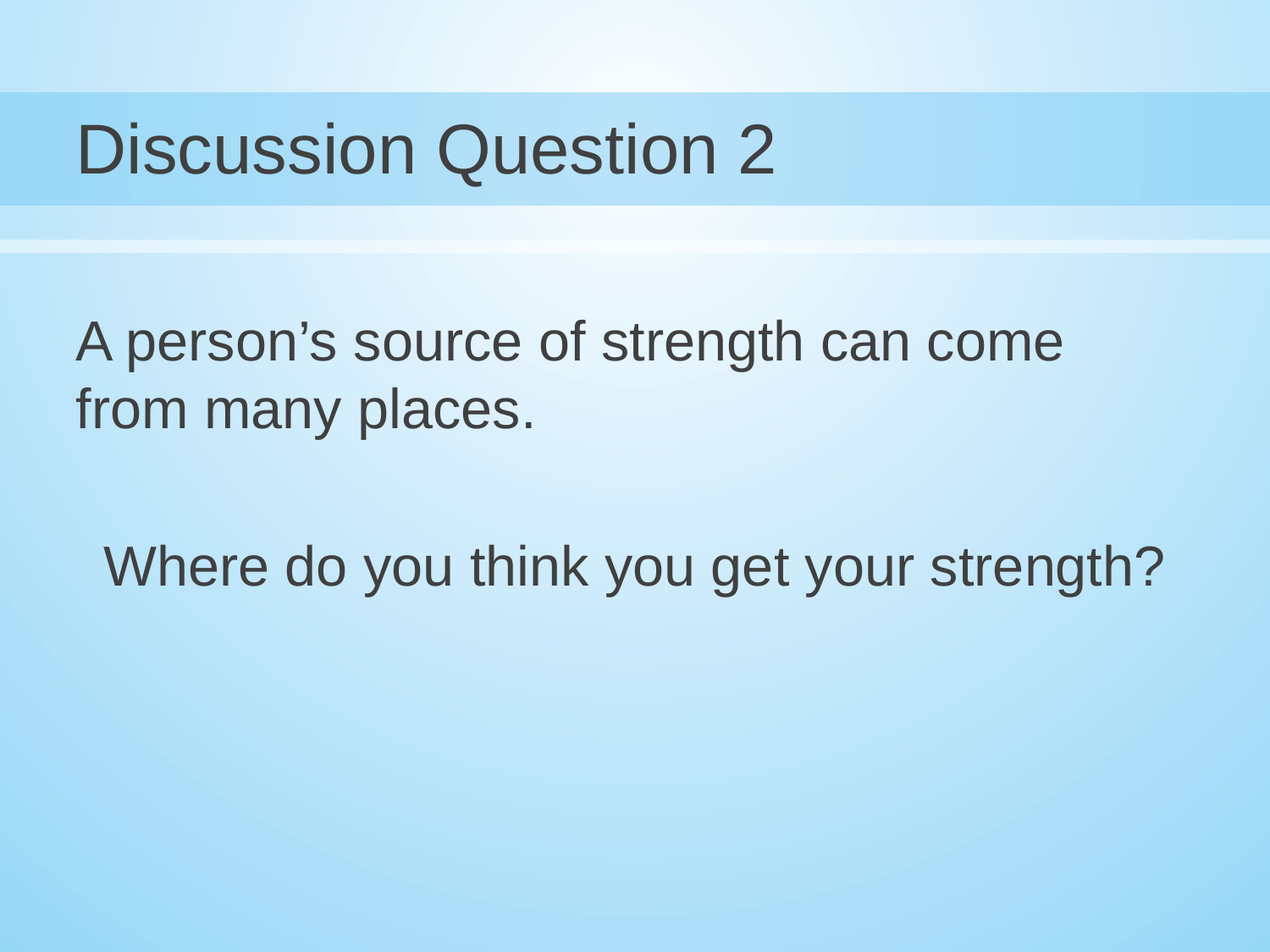

# Discussion Question 2
A person’s source of strength can come from many places.

Where do you think you get your strength?